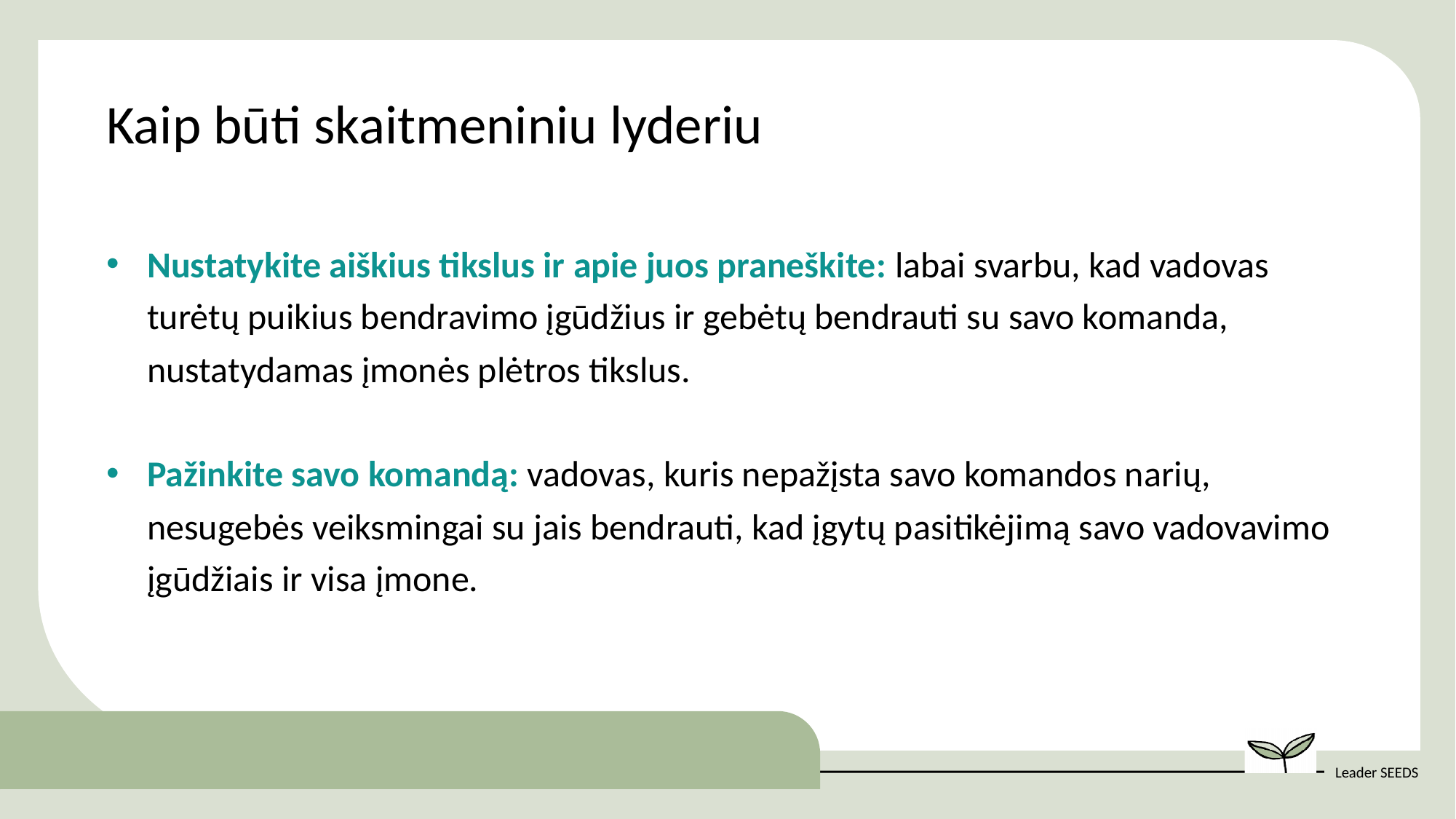

Kaip būti skaitmeniniu lyderiu
Nustatykite aiškius tikslus ir apie juos praneškite: labai svarbu, kad vadovas turėtų puikius bendravimo įgūdžius ir gebėtų bendrauti su savo komanda, nustatydamas įmonės plėtros tikslus.

Pažinkite savo komandą: vadovas, kuris nepažįsta savo komandos narių, nesugebės veiksmingai su jais bendrauti, kad įgytų pasitikėjimą savo vadovavimo įgūdžiais ir visa įmone.